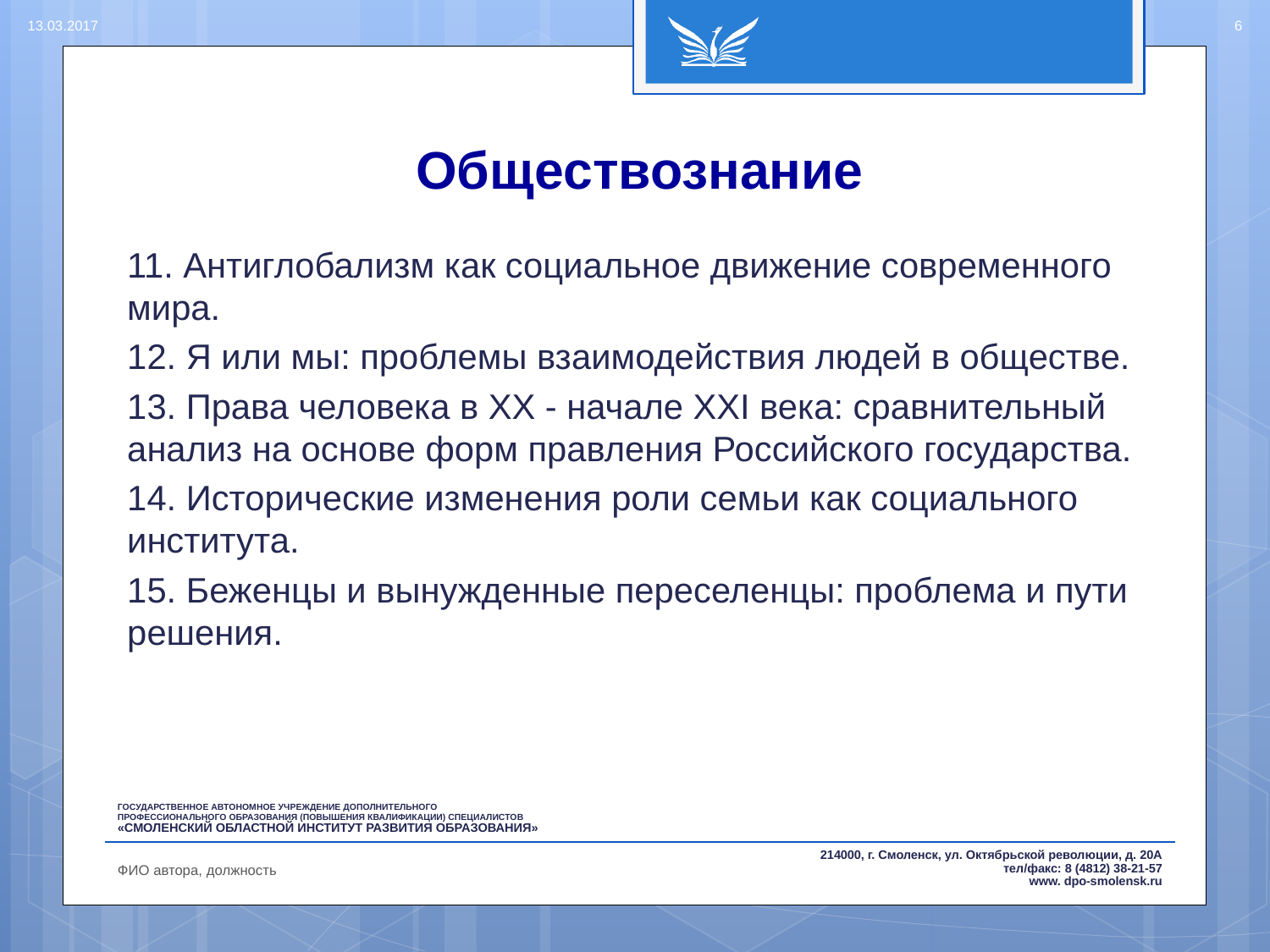

13.03.2017
6
# Обществознание
11. Антиглобализм как социальное движение современного мира.
12. Я или мы: проблемы взаимодействия людей в обществе.
13. Права человека в ХХ - начале XXI века: сравнительный анализ на основе форм правления Российского государства.
14. Исторические изменения роли семьи как социального института.
15. Беженцы и вынужденные переселенцы: проблема и пути решения.

ФИО автора, должность